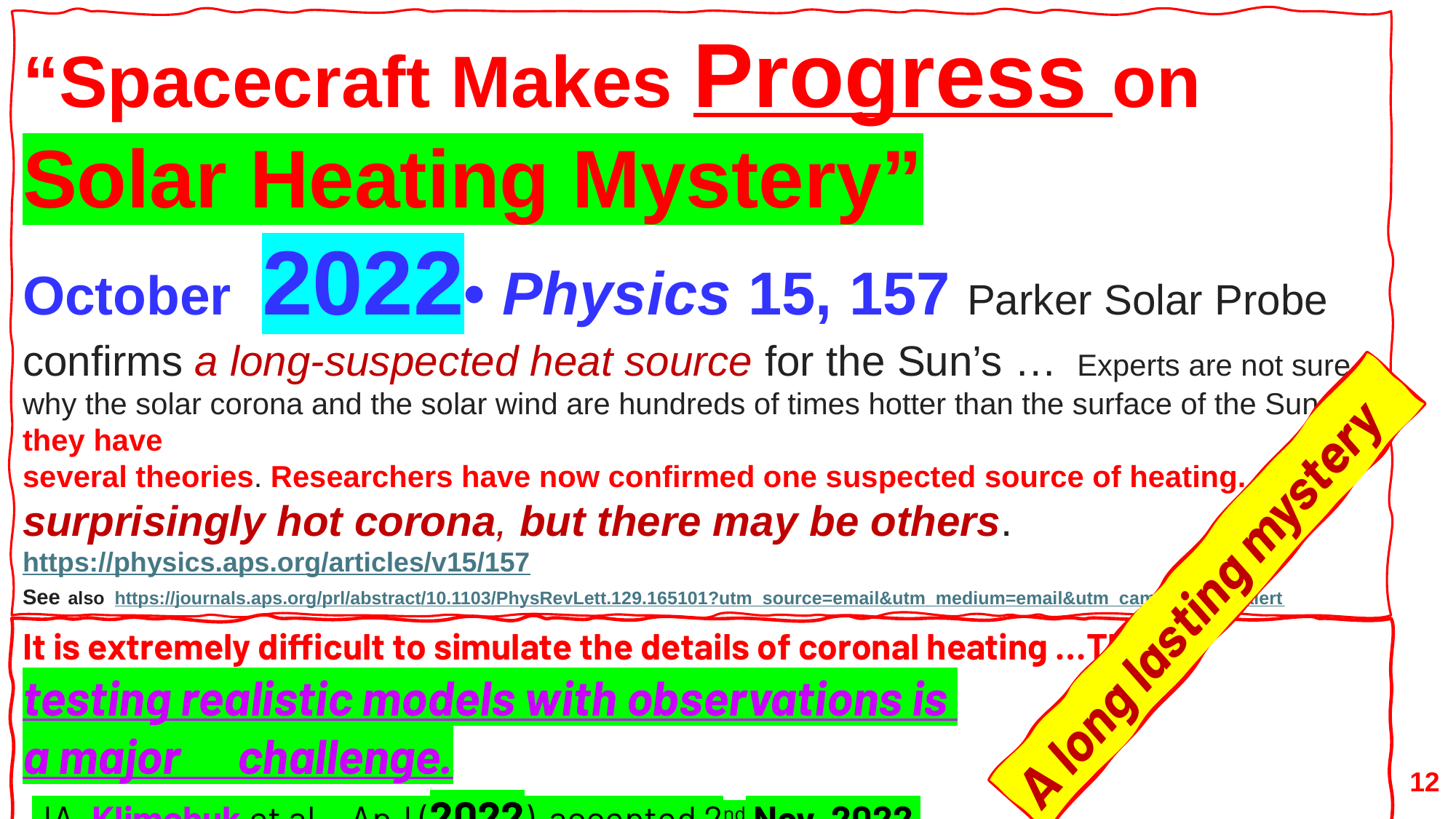

“Spacecraft Makes Progress on
Solar Heating Mystery”
October  2022• Physics 15, 157 Parker Solar Probe confirms a long-suspected heat source for the Sun’s …  Experts are not sure why the solar corona and the solar wind are hundreds of times hotter than the surface of the Sun, but they have
several theories. Researchers have now confirmed one suspected source of heating.
surprisingly hot corona, but there may be others. https://physics.aps.org/articles/v15/157
See also  https://journals.aps.org/prl/abstract/10.1103/PhysRevLett.129.165101?utm_source=email&utm_medium=email&utm_campaign=prl-alert
A long lasting mystery
It is extremely difficult to simulate the details of coronal heating …Thus
testing realistic models with observations is
a major      challenge.
 JA. Klimchuk et al.,  ApJ (2022)  accepted 2nd Nov. 2022
12